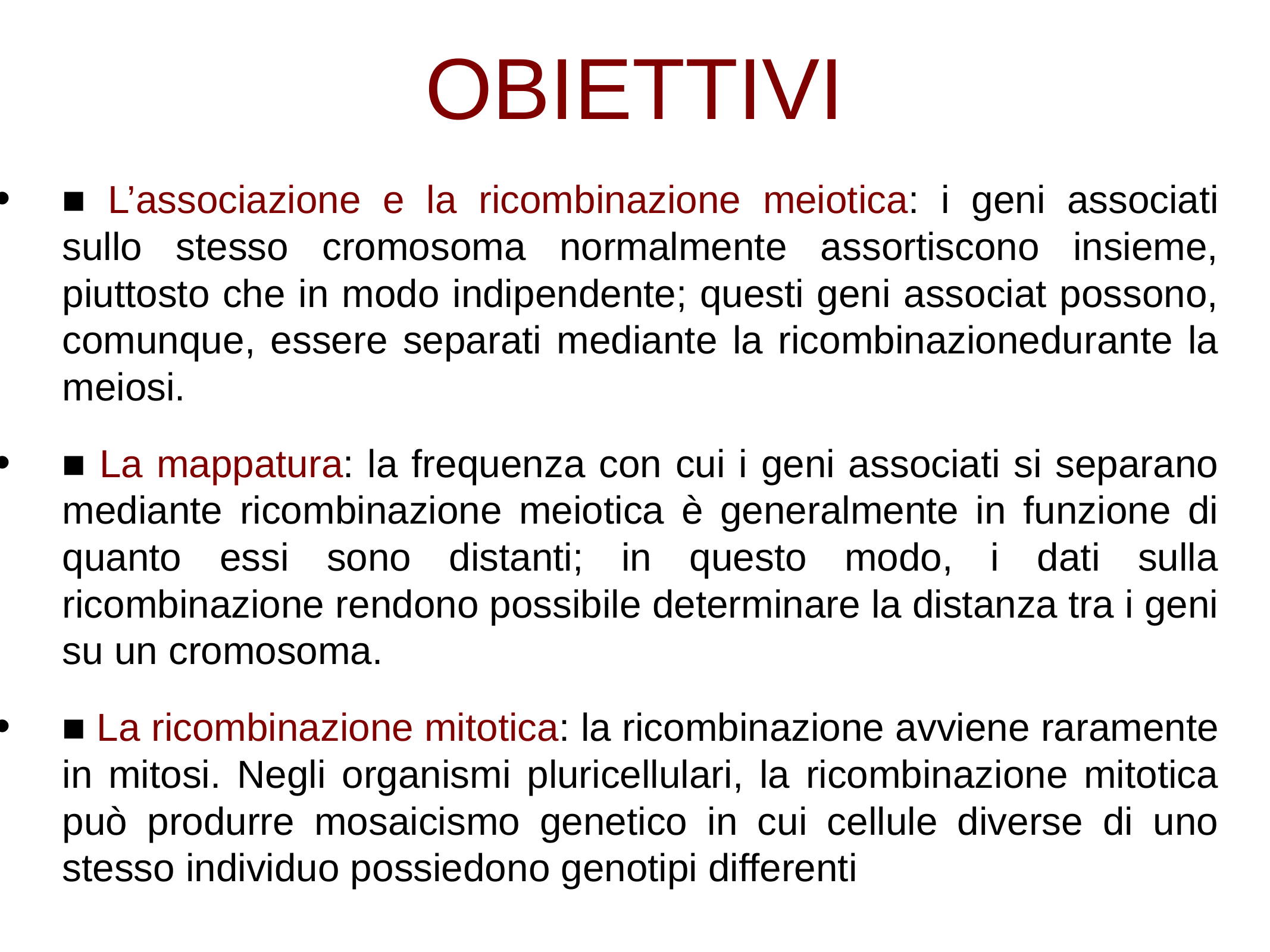

# OBIETTIVI
■ L’associazione e la ricombinazione meiotica: i geni associati sullo stesso cromosoma normalmente assortiscono insieme, piuttosto che in modo indipendente; questi geni associat possono, comunque, essere separati mediante la ricombinazionedurante la meiosi.
■ La mappatura: la frequenza con cui i geni associati si separano mediante ricombinazione meiotica è generalmente in funzione di quanto essi sono distanti; in questo modo, i dati sulla ricombinazione rendono possibile determinare la distanza tra i geni su un cromosoma.
■ La ricombinazione mitotica: la ricombinazione avviene raramente in mitosi. Negli organismi pluricellulari, la ricombinazione mitotica può produrre mosaicismo genetico in cui cellule diverse di uno stesso individuo possiedono genotipi differenti